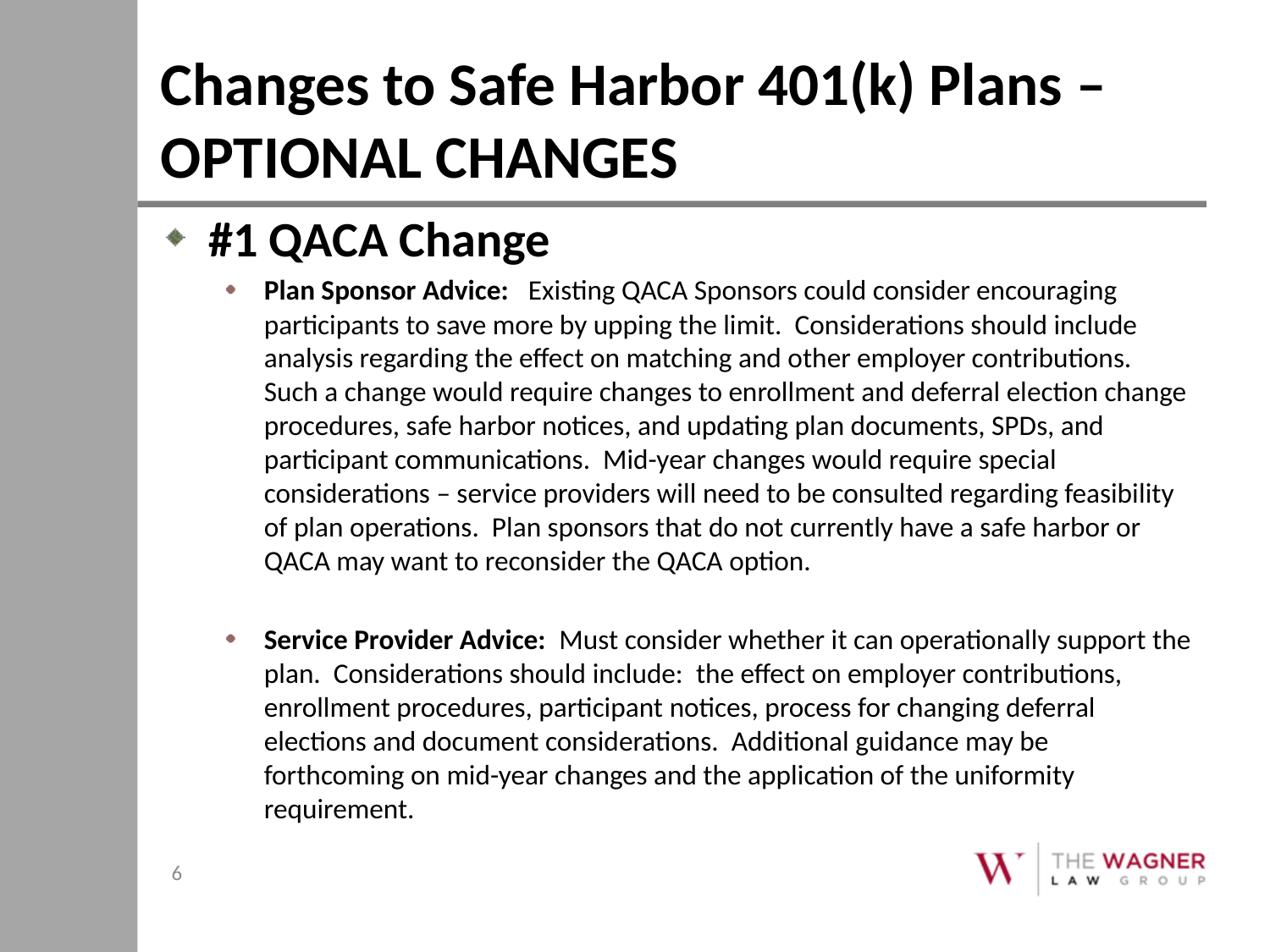

# Changes to Safe Harbor 401(k) Plans – OPTIONAL CHANGES
#1 QACA Change
Plan Sponsor Advice:   Existing QACA Sponsors could consider encouraging participants to save more by upping the limit.  Considerations should include analysis regarding the effect on matching and other employer contributions.  Such a change would require changes to enrollment and deferral election change procedures, safe harbor notices, and updating plan documents, SPDs, and participant communications.  Mid-year changes would require special considerations – service providers will need to be consulted regarding feasibility of plan operations.  Plan sponsors that do not currently have a safe harbor or QACA may want to reconsider the QACA option.

Service Provider Advice:  Must consider whether it can operationally support the plan.  Considerations should include:  the effect on employer contributions, enrollment procedures, participant notices, process for changing deferral elections and document considerations.  Additional guidance may be forthcoming on mid-year changes and the application of the uniformity requirement.

6